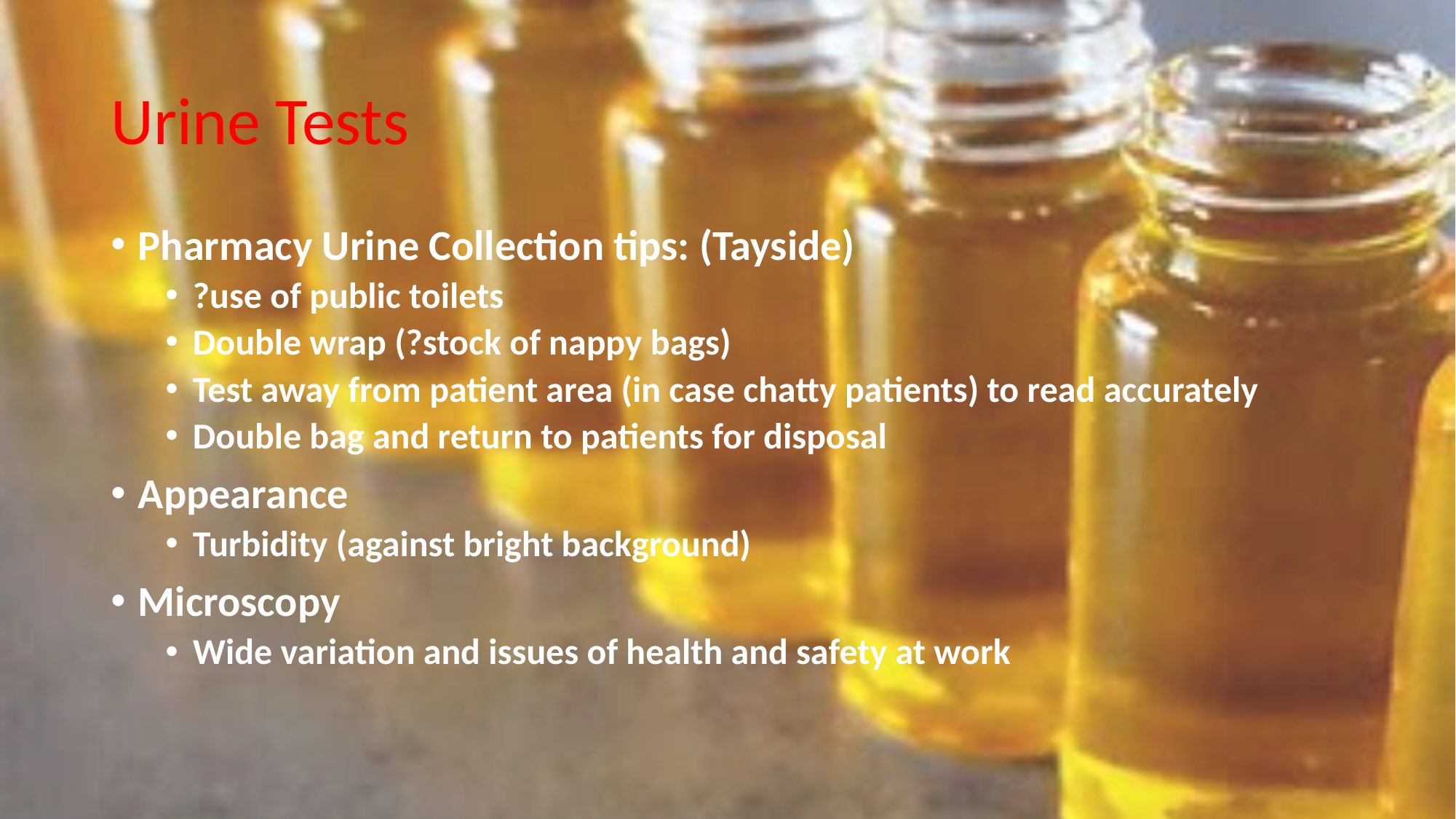

# Urine Tests
Pharmacy Urine Collection tips: (Tayside)
?use of public toilets
Double wrap (?stock of nappy bags)
Test away from patient area (in case chatty patients) to read accurately
Double bag and return to patients for disposal
Appearance
Turbidity (against bright background)
Microscopy
Wide variation and issues of health and safety at work